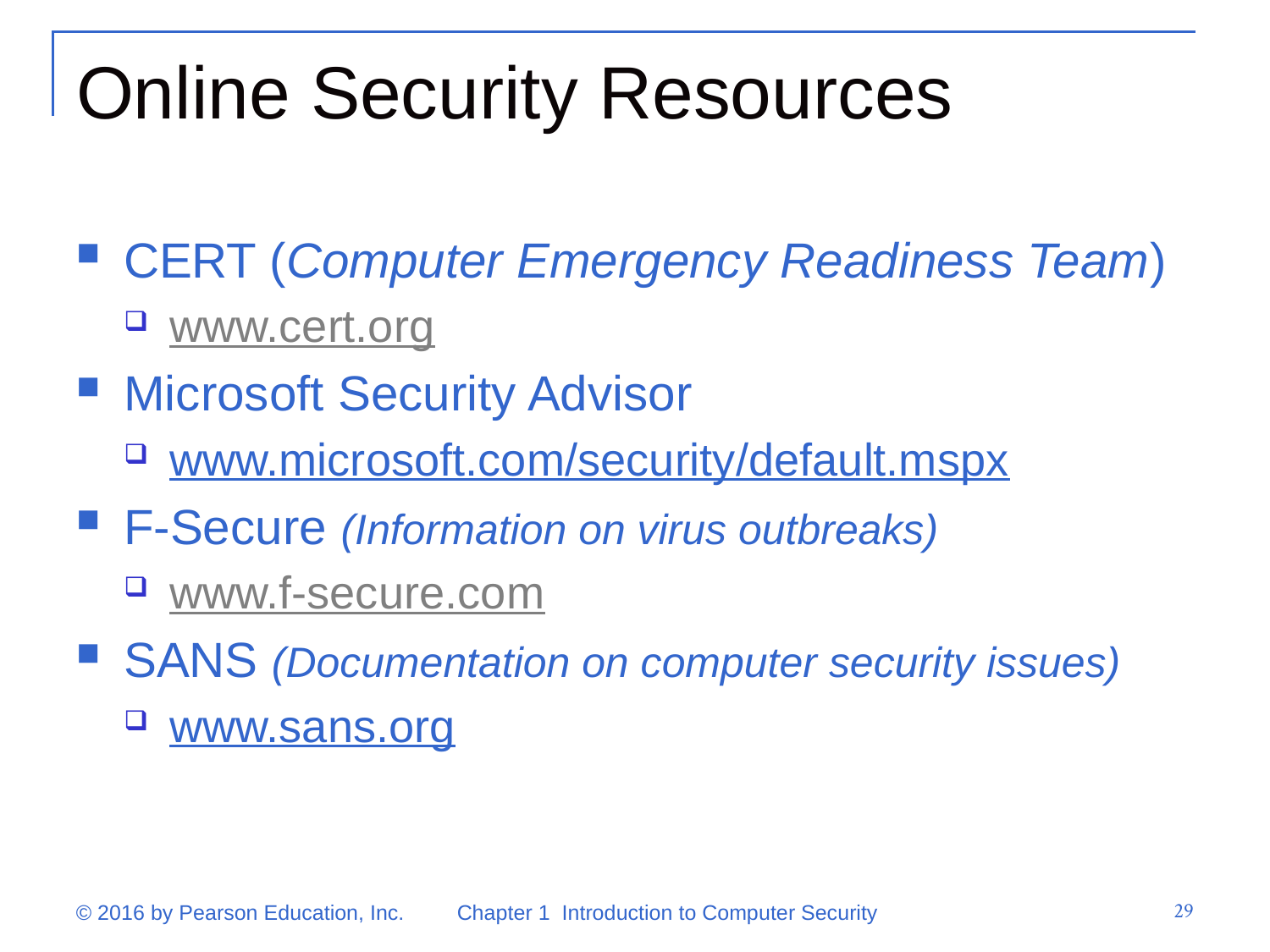

# Online Security Resources
CERT (Computer Emergency Readiness Team)
www.cert.org
Microsoft Security Advisor
www.microsoft.com/security/default.mspx
F-Secure (Information on virus outbreaks)
www.f-secure.com
SANS (Documentation on computer security issues)
www.sans.org

29